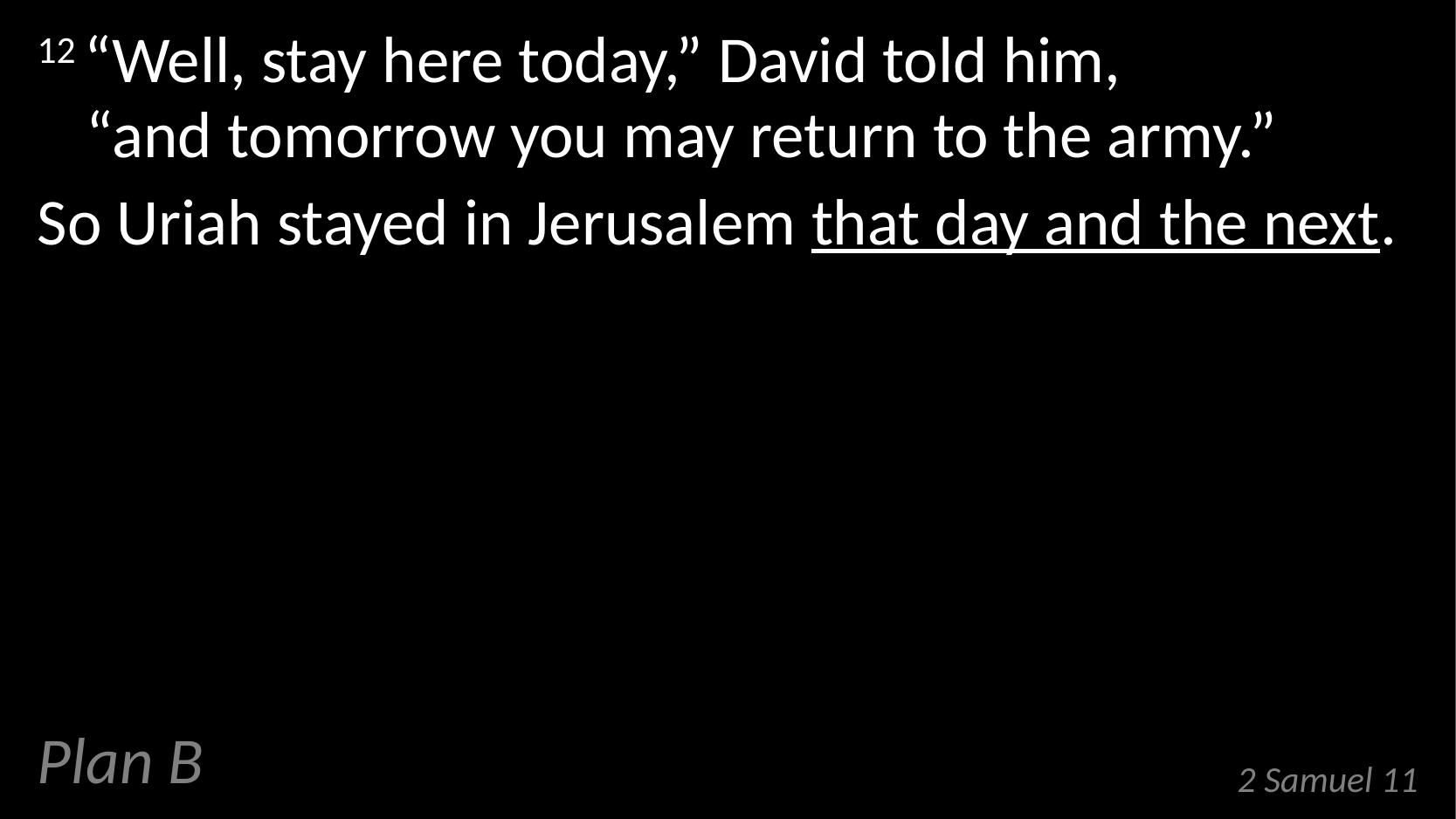

12 “Well, stay here today,” David told him,
“and tomorrow you may return to the army.”
So Uriah stayed in Jerusalem that day and the next.
Plan B
# 2 Samuel 11